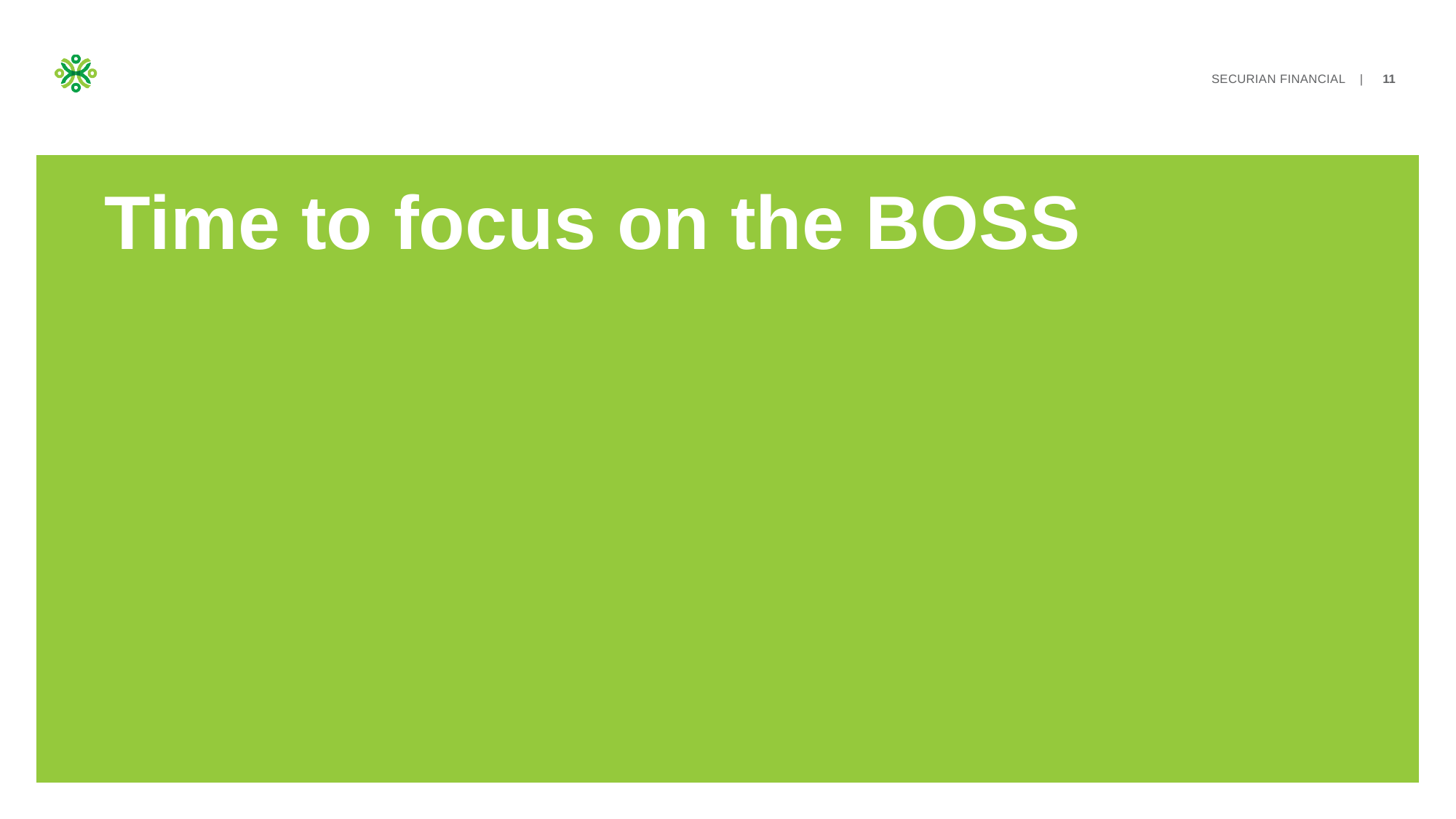

# Time to focus on the BOSS